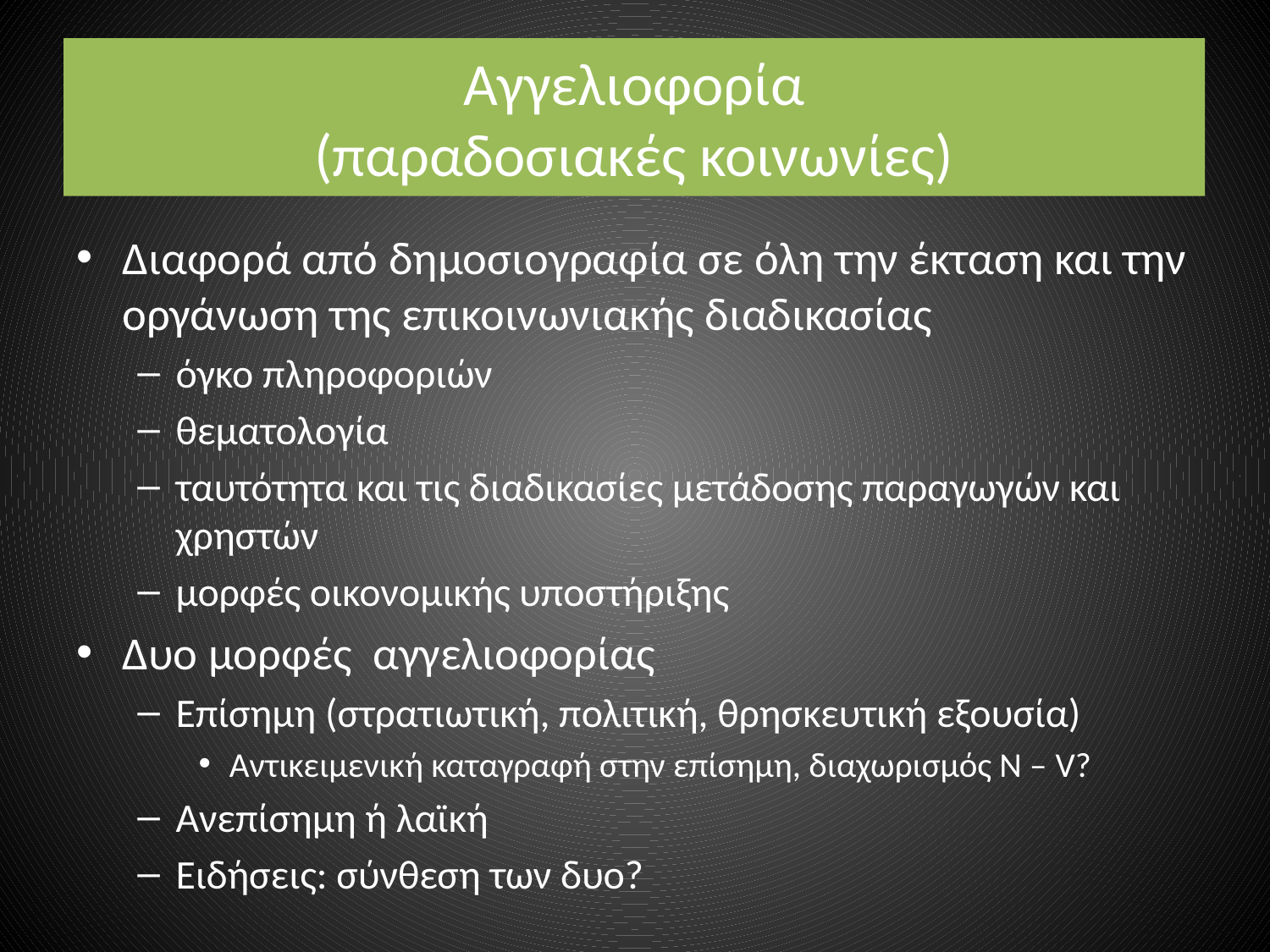

# Αγγελιοφορία (παραδοσιακές κοινωνίες)
Διαφορά από δημοσιογραφία σε όλη την έκταση και την οργάνωση της επικοινωνιακής διαδικασίας
όγκο πληροφοριών
θεματολογία
ταυτότητα και τις διαδικασίες μετάδοσης παραγωγών και χρηστών
μορφές οικονομικής υποστήριξης
Δυο μορφές  αγγελιοφορίας
Επίσημη (στρατιωτική, πολιτική, θρησκευτική εξουσία)
Αντικειμενική καταγραφή στην επίσημη, διαχωρισμός Ν – V?
Ανεπίσημη ή λαϊκή
Ειδήσεις: σύνθεση των δυο?